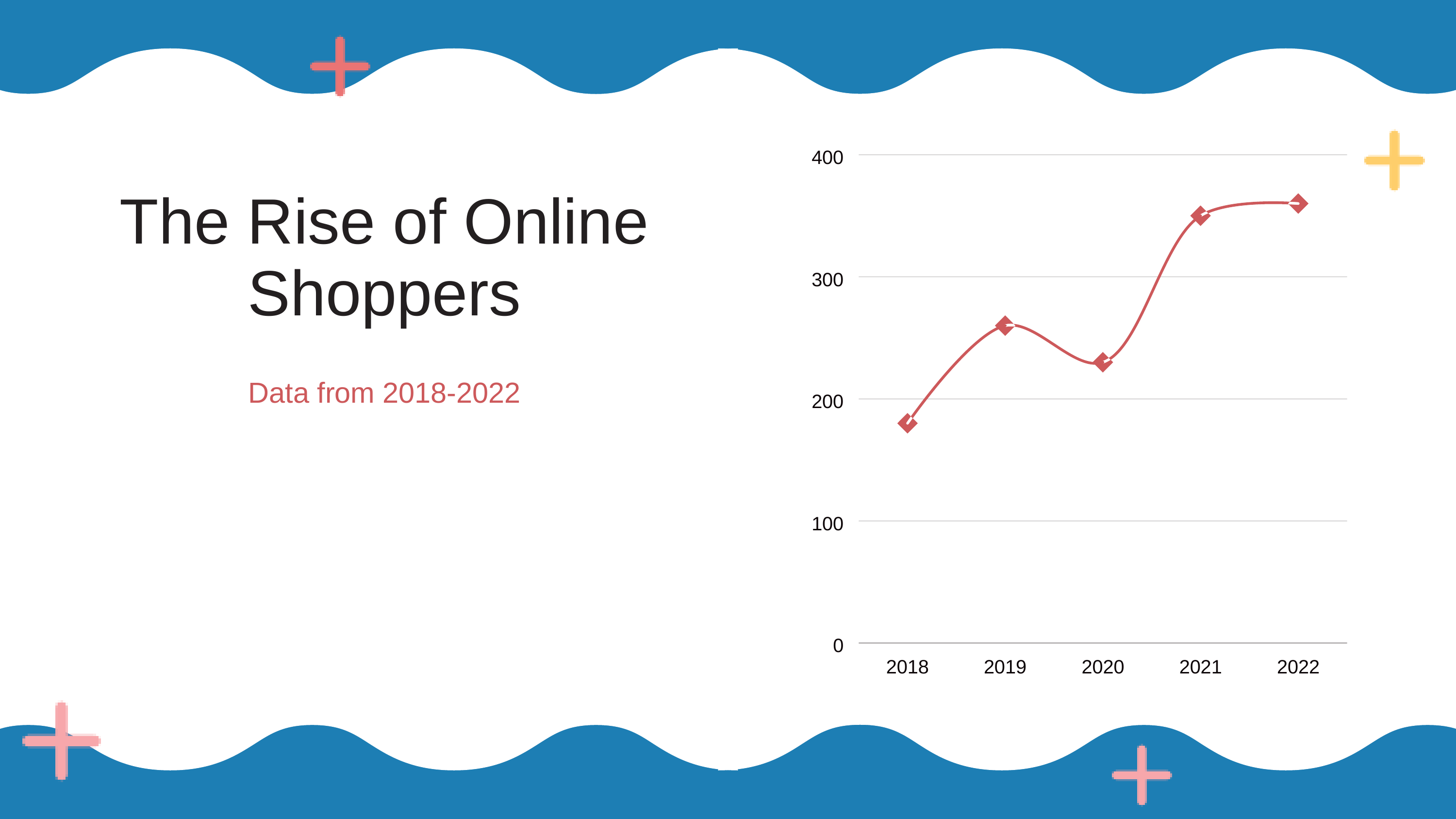

400

300
200
100
0
2018
2019
2020
2021
2022
The Rise of Online Shoppers
Data from 2018-2022